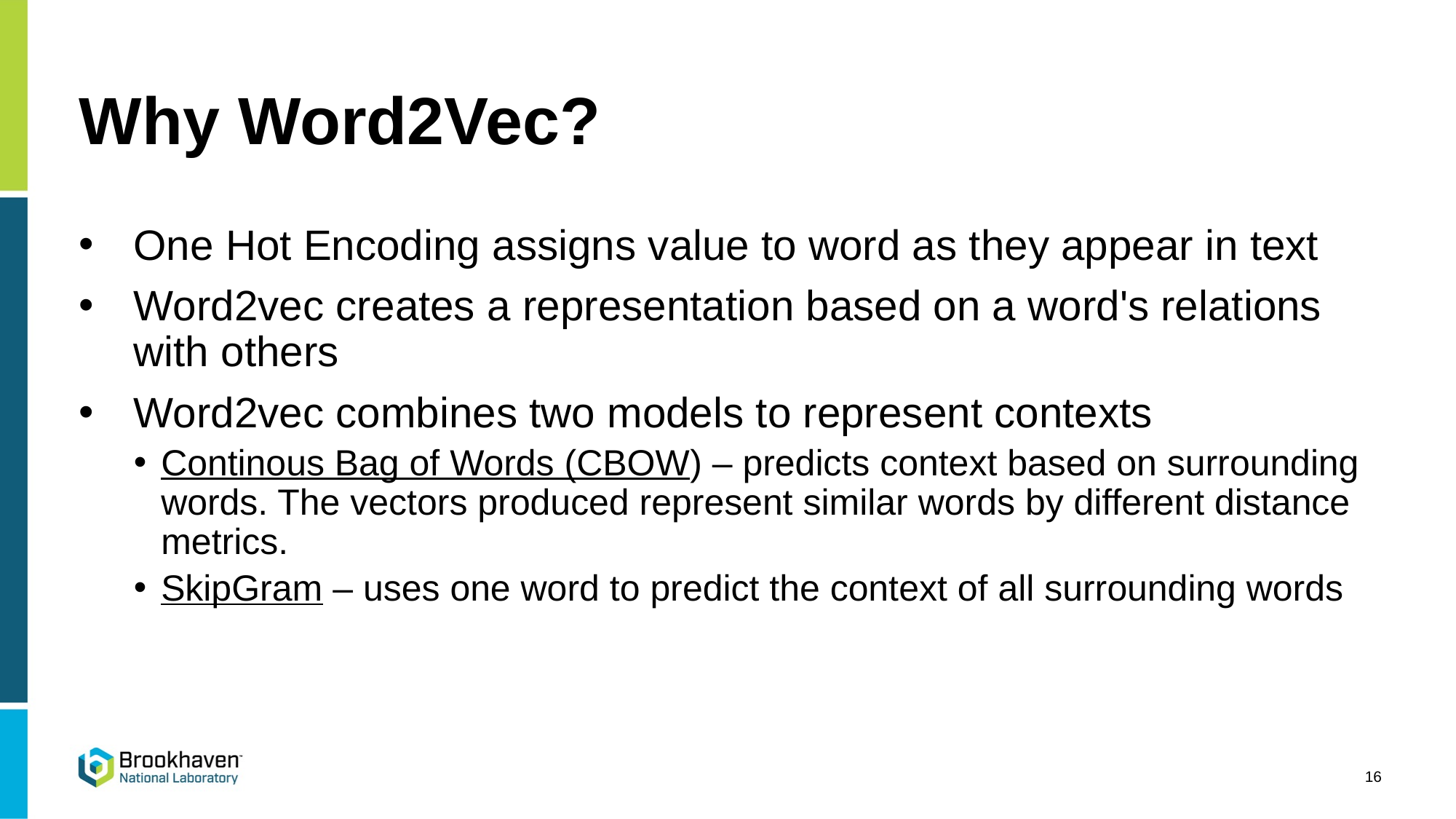

# Why Word2Vec?
One Hot Encoding assigns value to word as they appear in text
Word2vec creates a representation based on a word's relations with others
Word2vec combines two models to represent contexts
Continous Bag of Words (CBOW) – predicts context based on surrounding words. The vectors produced represent similar words by different distance metrics.
SkipGram – uses one word to predict the context of all surrounding words
16